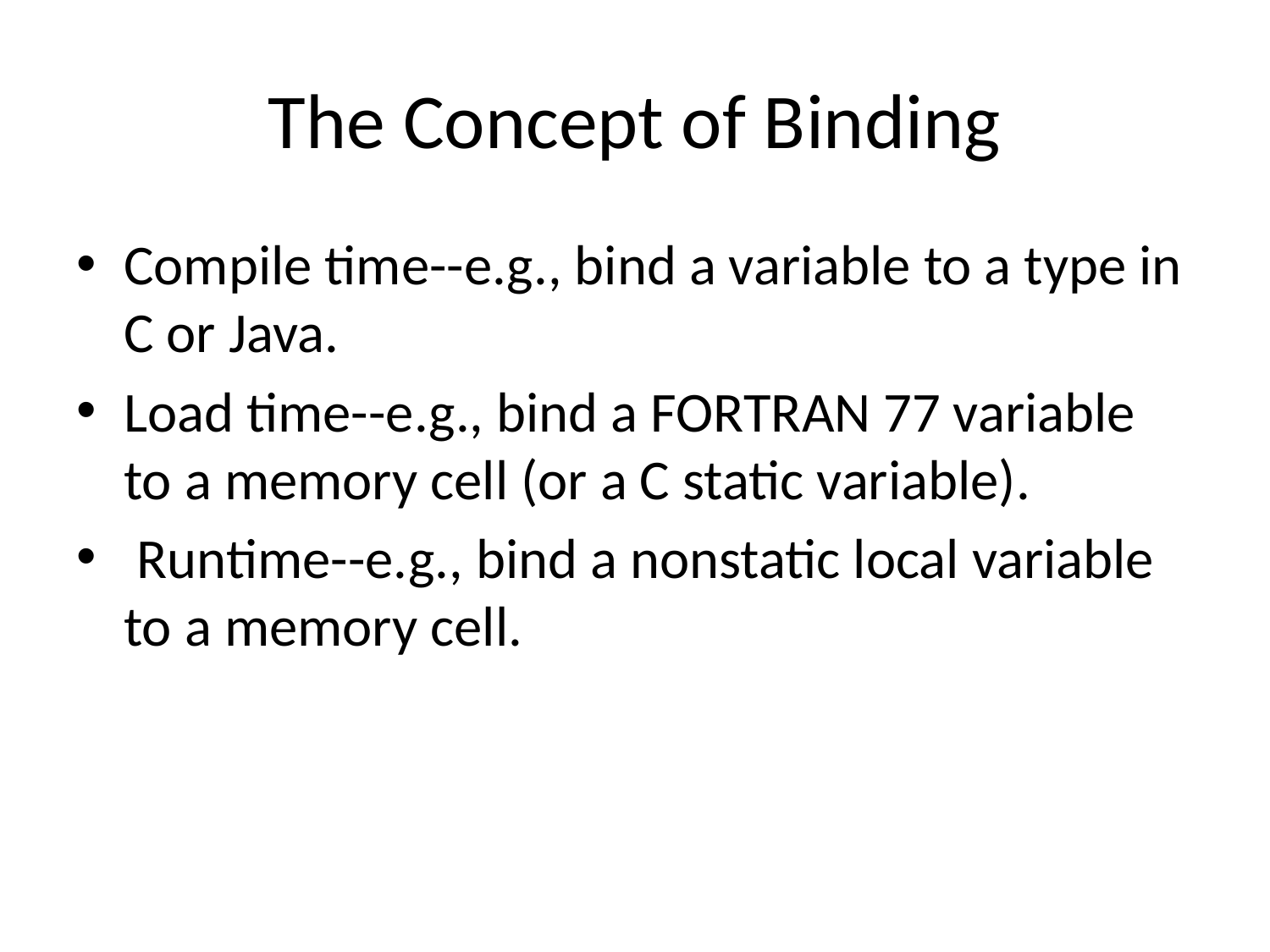

# The Concept of Binding
Compile time--e.g., bind a variable to a type in C or Java.
Load time--e.g., bind a FORTRAN 77 variable to a memory cell (or a C static variable).
 Runtime--e.g., bind a nonstatic local variable to a memory cell.